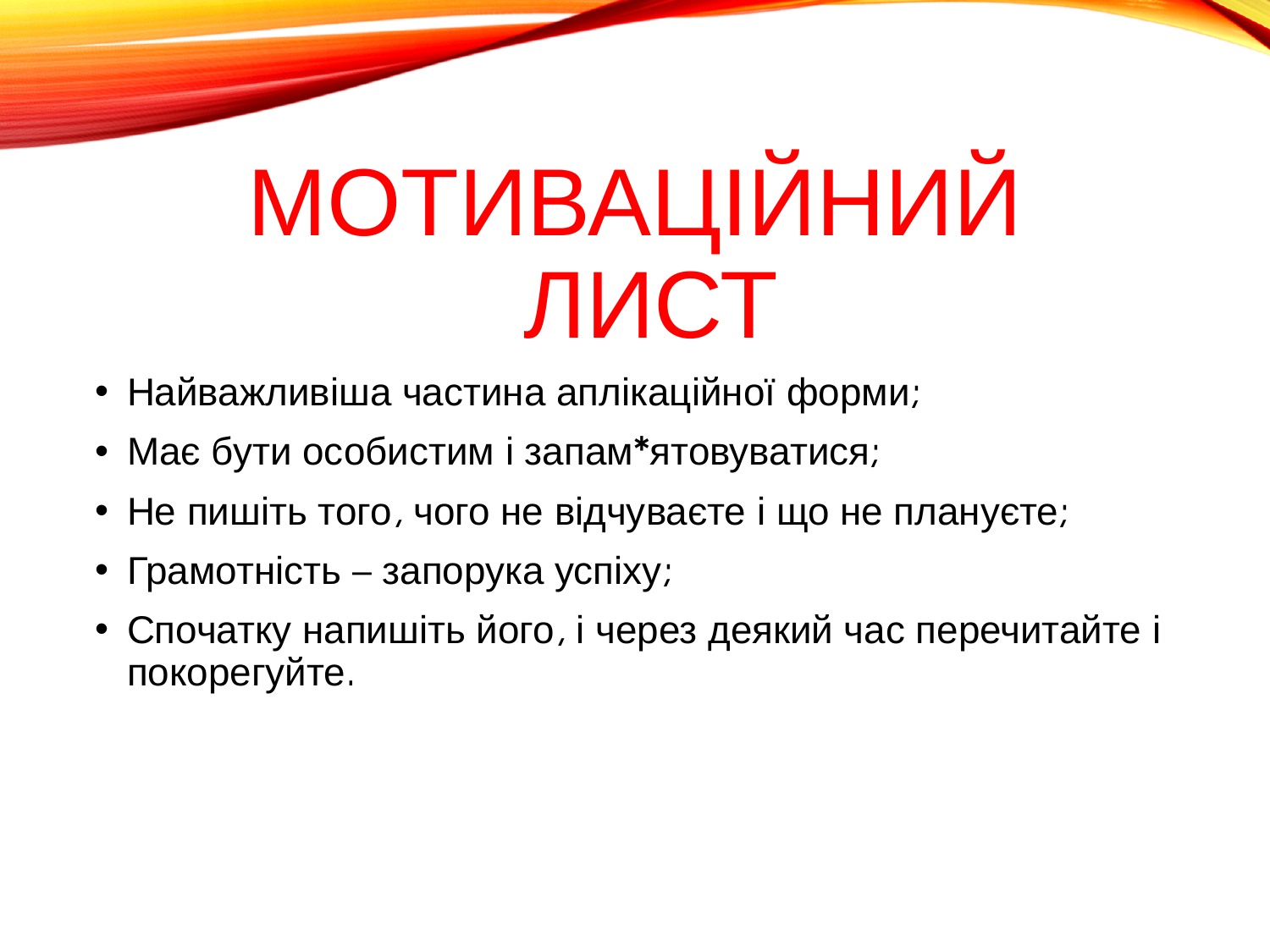

# Мотиваційний лист
Найважливіша частина аплікаційної форми;
Має бути особистим і запам*ятовуватися;
Не пишіть того, чого не відчуваєте і що не плануєте;
Грамотність – запорука успіху;
Спочатку напишіть його, і через деякий час перечитайте і покорегуйте.